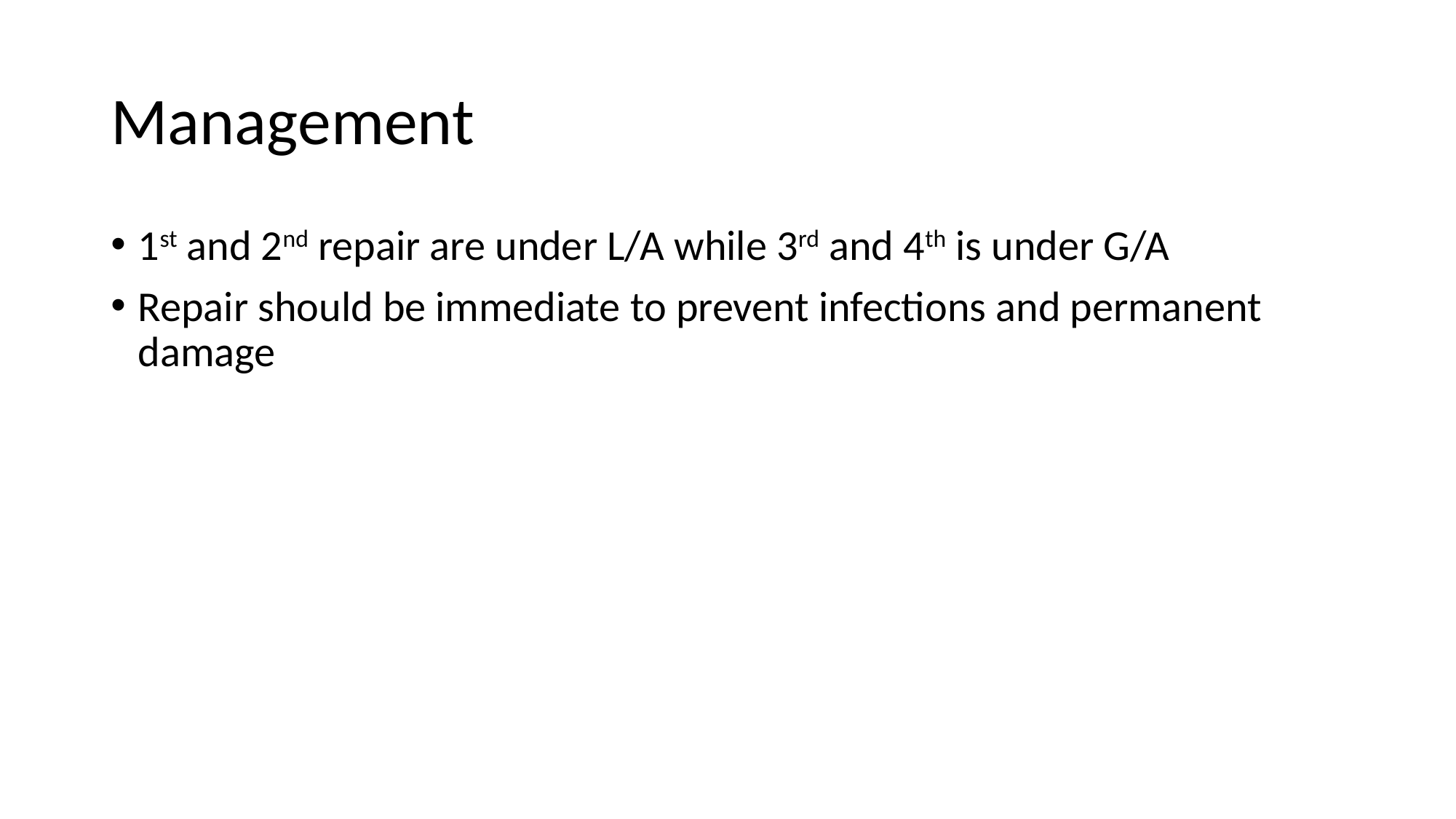

# Management
1st and 2nd repair are under L/A while 3rd and 4th is under G/A
Repair should be immediate to prevent infections and permanent damage